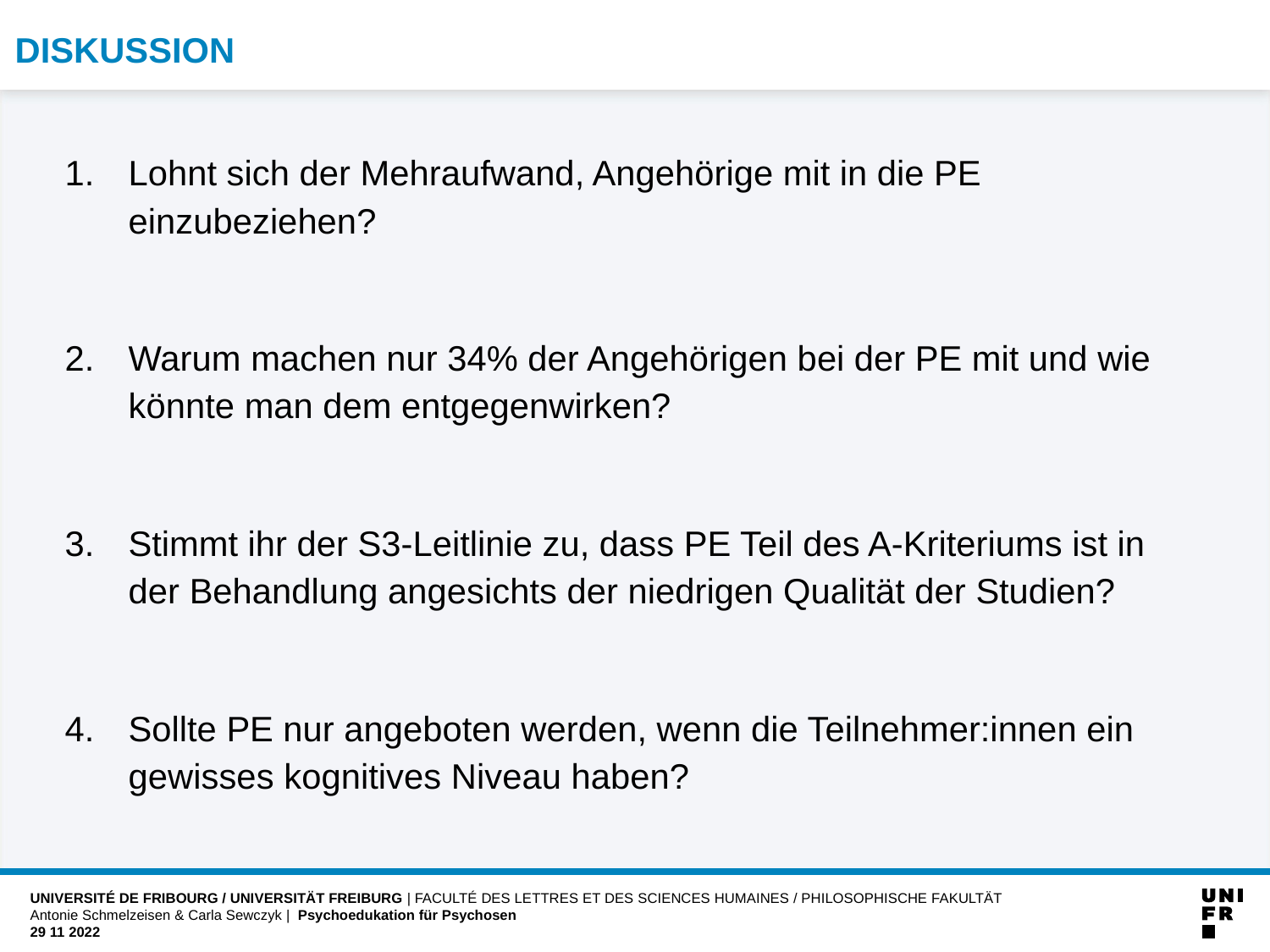

# Diskussion
Lohnt sich der Mehraufwand, Angehörige mit in die PE einzubeziehen?

Warum machen nur 34% der Angehörigen bei der PE mit und wie könnte man dem entgegenwirken?

Stimmt ihr der S3-Leitlinie zu, dass PE Teil des A-Kriteriums ist in der Behandlung angesichts der niedrigen Qualität der Studien?

Sollte PE nur angeboten werden, wenn die Teilnehmer:innen ein gewisses kognitives Niveau haben?